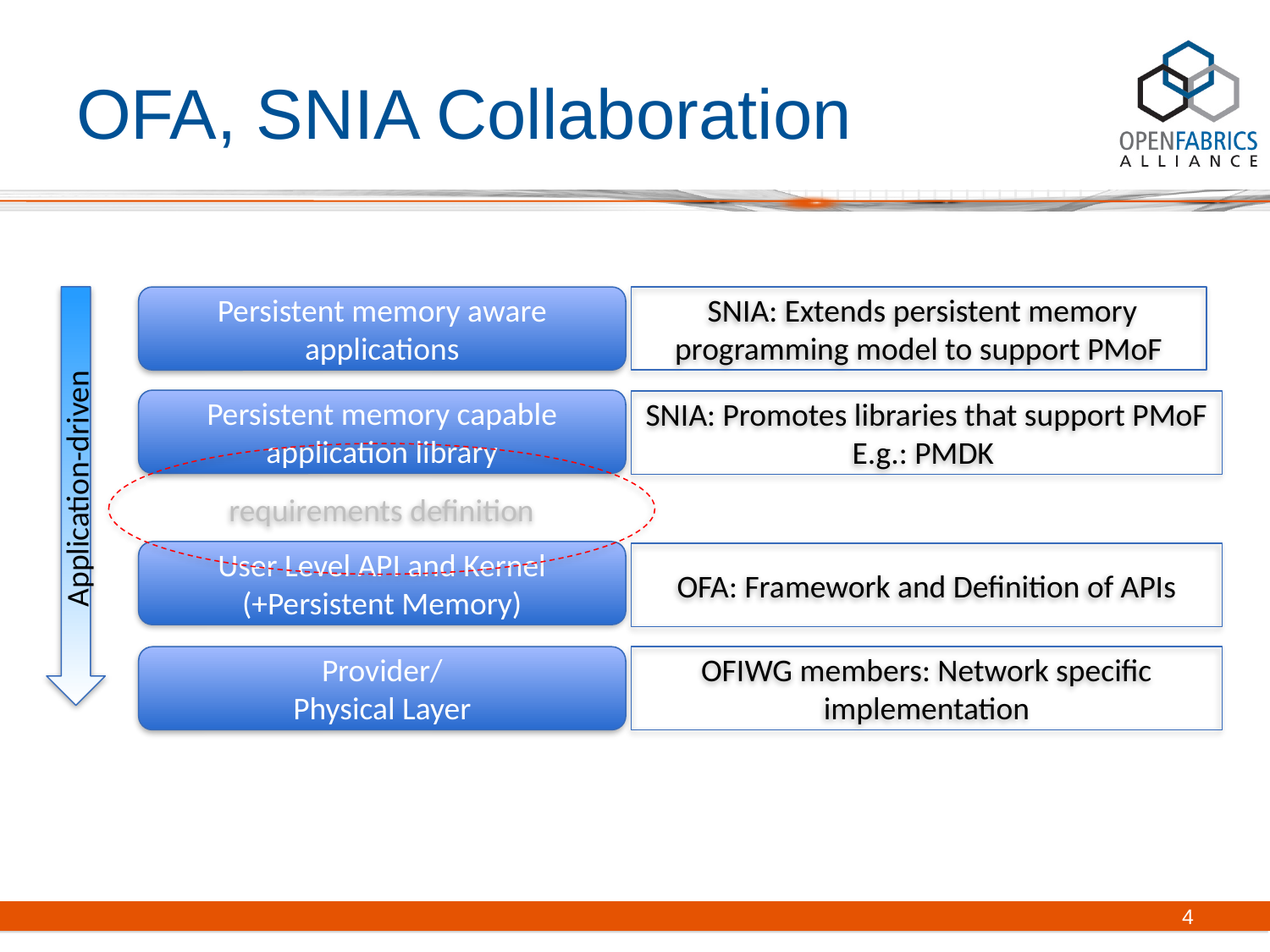

# OFA, SNIA Collaboration
Application-driven
Persistent memory aware applications
 SNIA: Extends persistent memory programming model to support PMoF
Persistent memory capable application library
SNIA: Promotes libraries that support PMoF E.g.: PMDK
requirements definition
User Level API and Kernel (+Persistent Memory)
OFA: Framework and Definition of APIs
OFIWG members: Network specific implementation
Provider/
Physical Layer
4